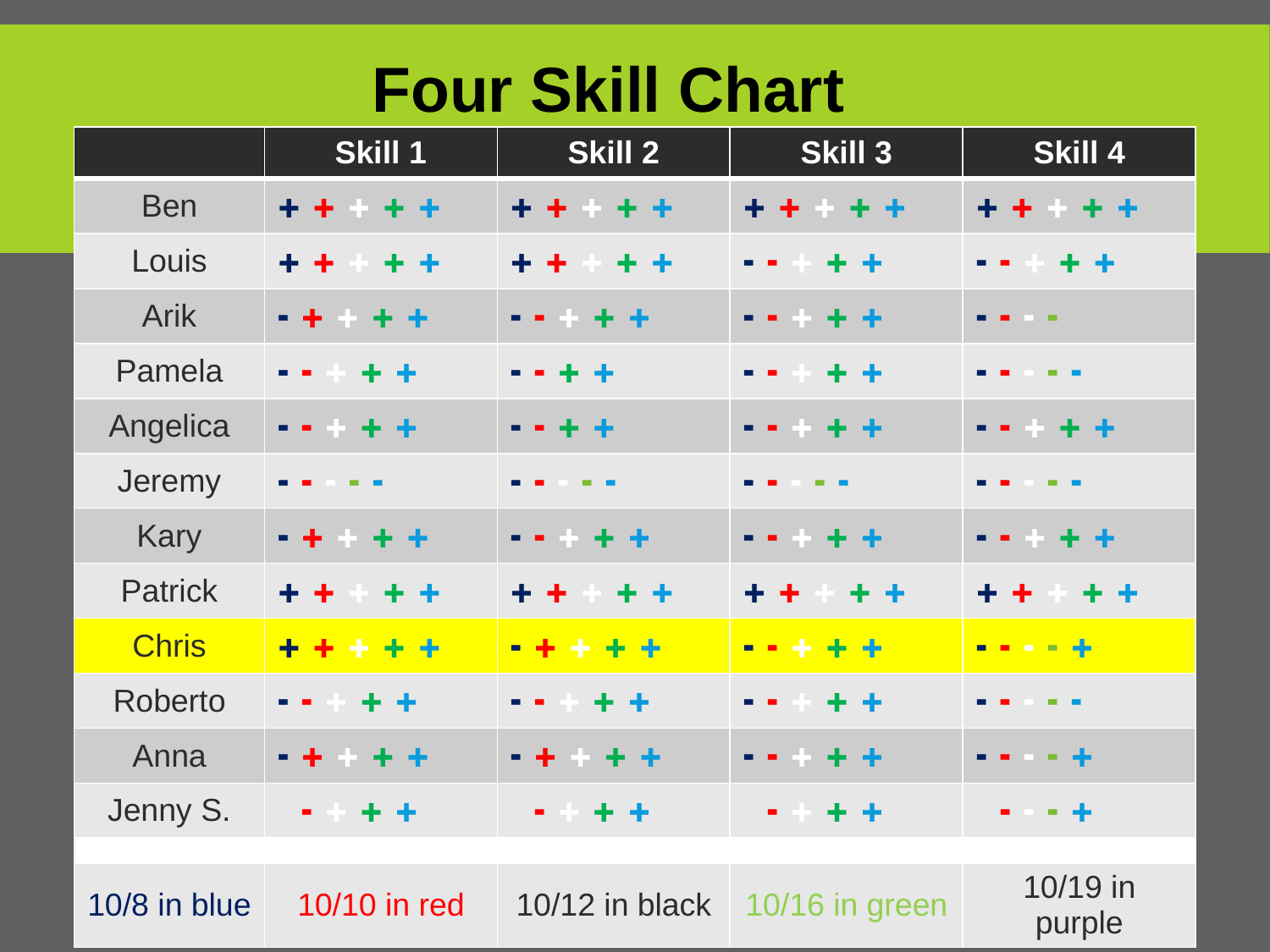

Four Skill Chart
|  | Skill 1 | Skill 2 | Skill 3 | Skill 4 |
| --- | --- | --- | --- | --- |
| Ben | + + + + + | + + + + + | + + + + + | + + + + + |
| Louis | + + + + + | + + + + + | - - + + + | - - + + + |
| Arik | - + + + + | - - + + + | - - + + + | - - - - |
| Pamela | - - + + + | - - + + | - - + + + | - - - - - |
| Angelica | - - + + + | - - + + | - - + + + | - - + + + |
| Jeremy | - - - - - | - - - - - | - - - - - | - - - - - |
| Kary | - + + + + | - - + + + | - - + + + | - - + + + |
| Patrick | + + + + + | + + + + + | + + + + + | + + + + + |
| Chris | + + + + + | - + + + + | - - + + + | - - - - + |
| Roberto | - - + + + | - - + + + | - - + + + | - - - - - |
| Anna | - + + + + | - + + + + | - - + + + | - - - - + |
| Jenny S. | - + + + | - + + + | - + + + | - - - + |
|  |  |  |  |  |
| 10/8 in blue | 10/10 in red | 10/12 in black | 10/16 in green | 10/19 in purple |